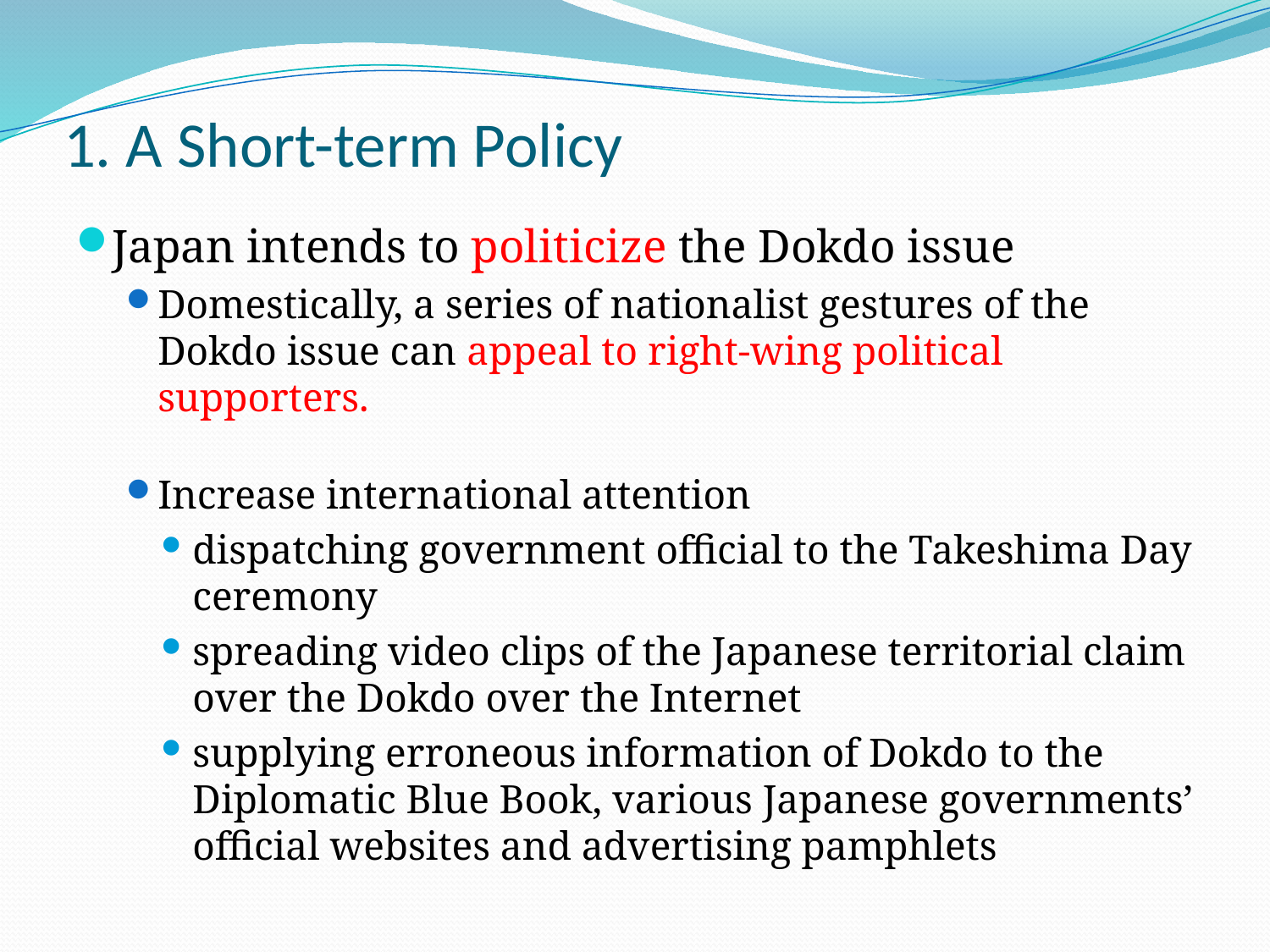

# 1. A Short-term Policy
Japan intends to politicize the Dokdo issue
Domestically, a series of nationalist gestures of the Dokdo issue can appeal to right-wing political supporters.

Increase international attention
dispatching government official to the Takeshima Day ceremony
spreading video clips of the Japanese territorial claim over the Dokdo over the Internet
supplying erroneous information of Dokdo to the Diplomatic Blue Book, various Japanese governments’ official websites and advertising pamphlets